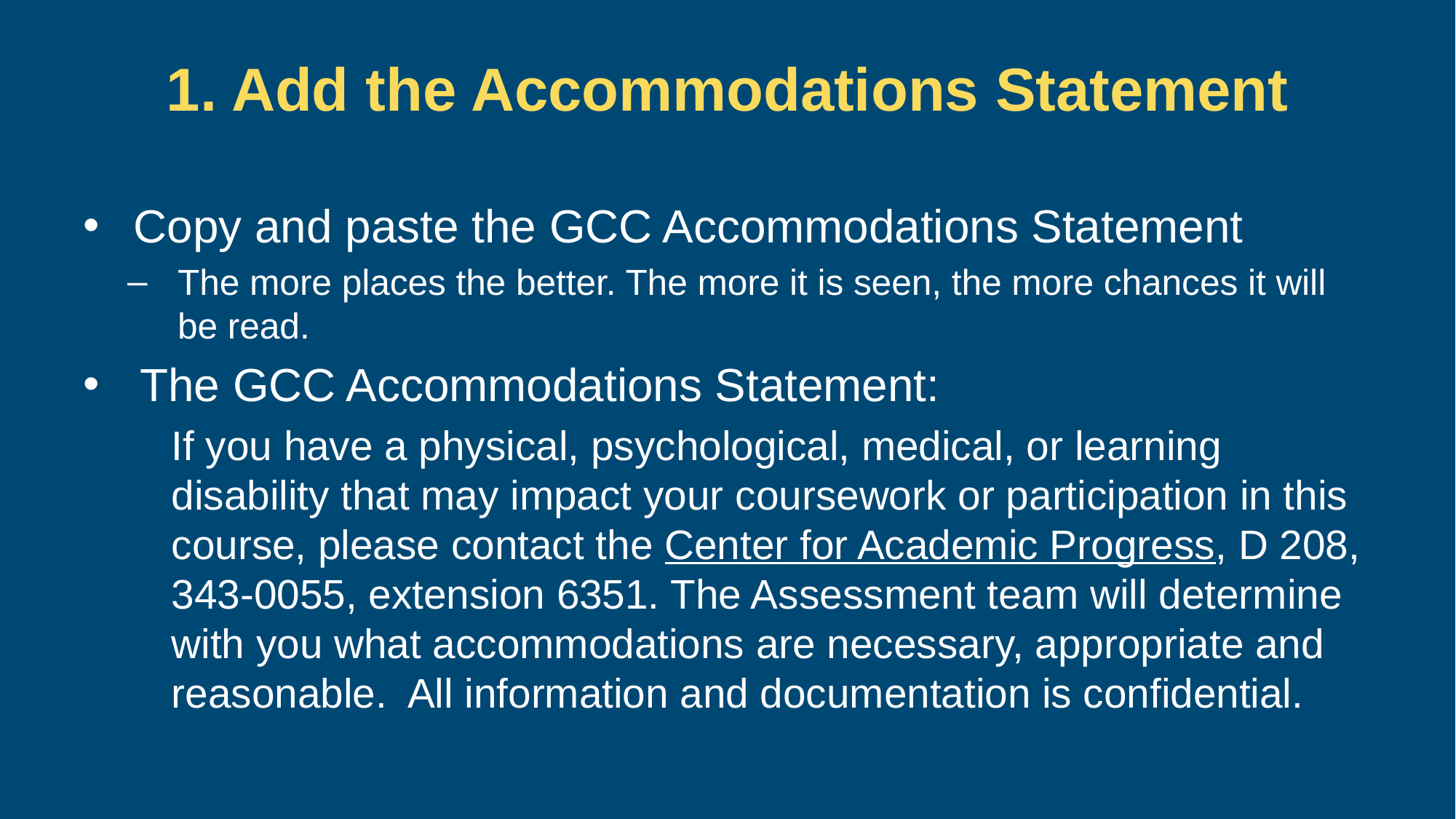

# 1. Add the Accommodations Statement
Copy and paste the GCC Accommodations Statement
The more places the better. The more it is seen, the more chances it will be read.
The GCC Accommodations Statement:
If you have a physical, psychological, medical, or learning disability that may impact your coursework or participation in this course, please contact the Center for Academic Progress, D 208, 343-0055, extension 6351. The Assessment team will determine with you what accommodations are necessary, appropriate and reasonable.  All information and documentation is confidential.